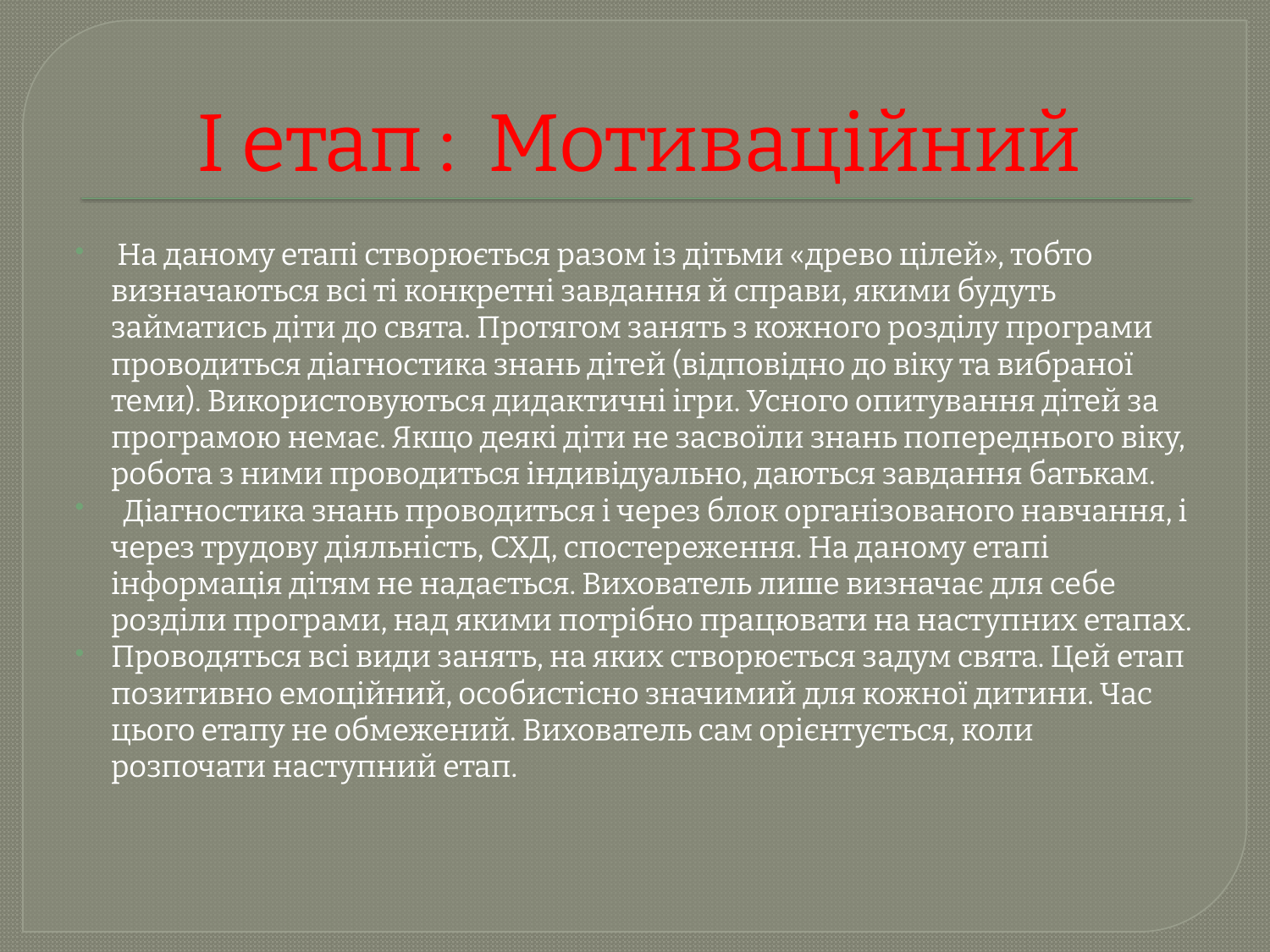

# І етап :  Мотиваційний
 На даному етапі створюється разом із дітьми «древо цілей», тобто визначаються всі ті конкретні завдання й справи, якими будуть займатись діти до свята. Протягом занять з кожного розділу програми проводиться діагностика знань дітей (відповідно до віку та вибраної теми). Використовуються дидактичні ігри. Усного опитування дітей за програмою немає. Якщо деякі діти не засвоїли знань попереднього віку, робота з ними проводиться індивідуально, даються завдання батькам.
  Діагностика знань проводиться і через блок організованого навчання, і через трудову діяльність, СХД, спостереження. На даному етапі інформація дітям не надається. Вихователь лише визначає для себе розділи програми, над якими потрібно працювати на наступних етапах.
Проводяться всі види занять, на яких створюється задум свята. Цей етап позитивно емоційний, особистісно значимий для кожної дитини. Час цього етапу не обмежений. Вихователь сам орієнтується, коли розпочати наступний етап.